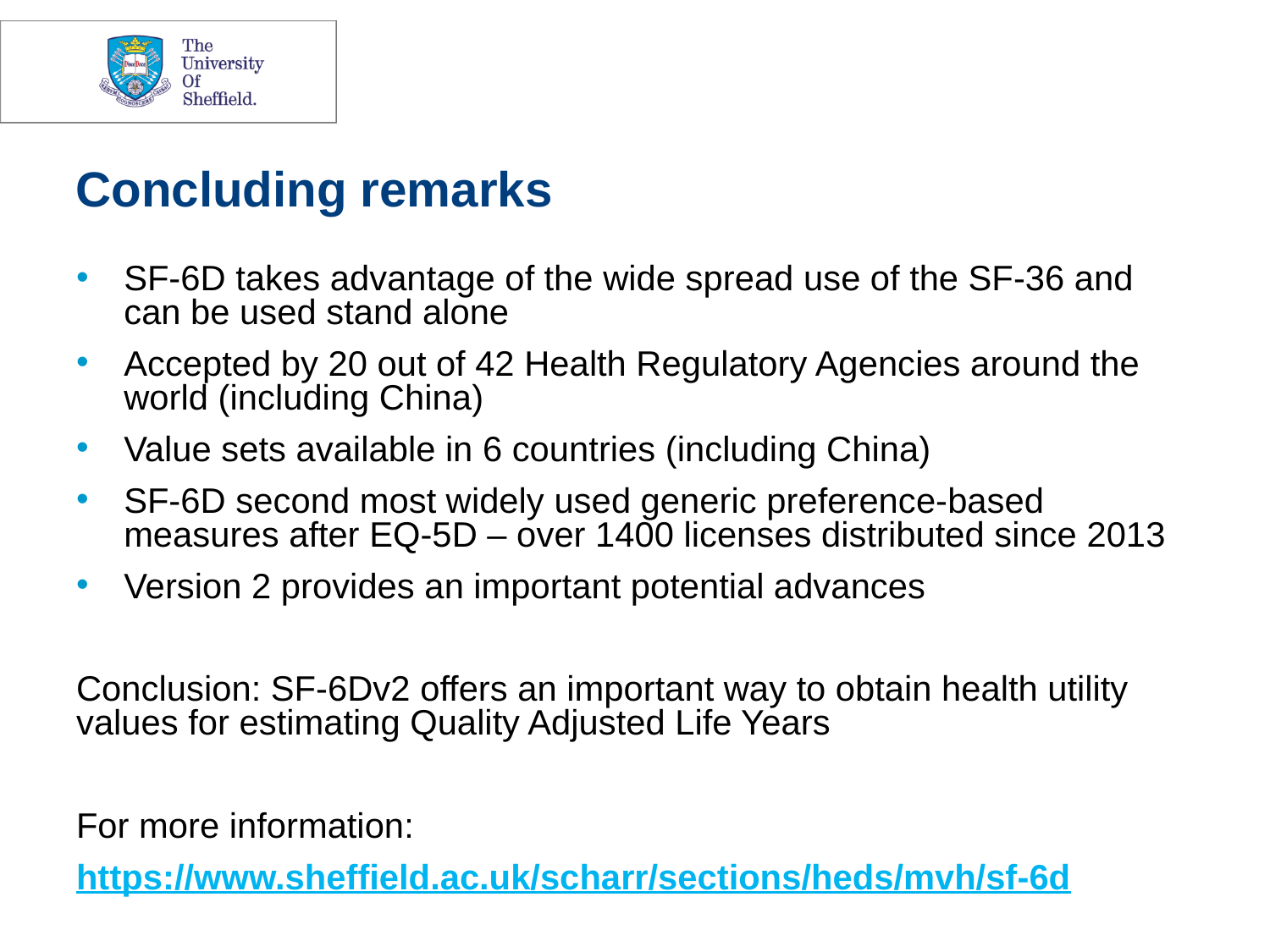

Concluding remarks
SF-6D takes advantage of the wide spread use of the SF-36 and can be used stand alone
Accepted by 20 out of 42 Health Regulatory Agencies around the world (including China)
Value sets available in 6 countries (including China)
SF-6D second most widely used generic preference-based measures after EQ-5D – over 1400 licenses distributed since 2013
Version 2 provides an important potential advances

Conclusion: SF-6Dv2 offers an important way to obtain health utility values for estimating Quality Adjusted Life Years

For more information:
https://www.sheffield.ac.uk/scharr/sections/heds/mvh/sf-6d